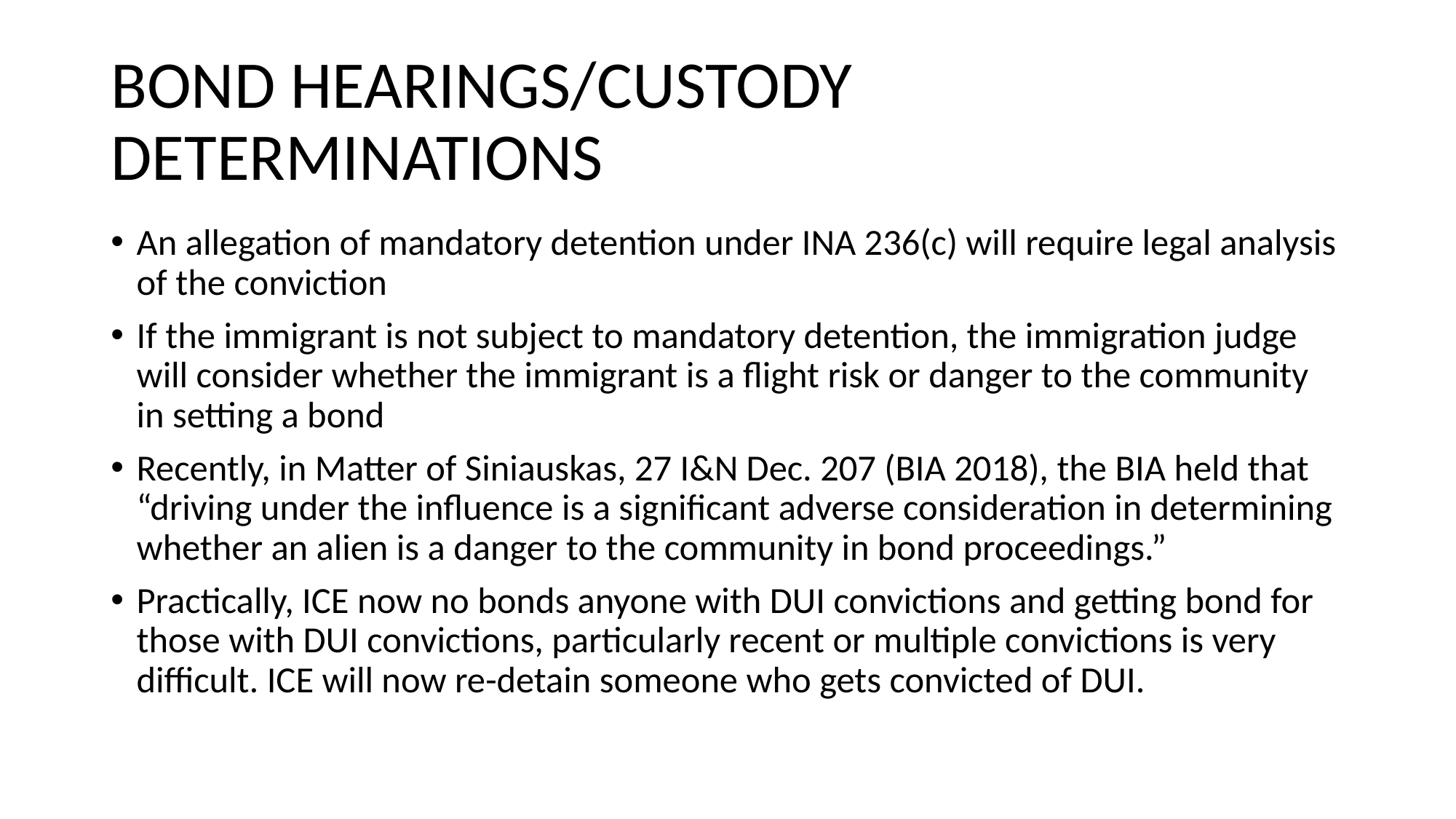

# BOND HEARINGS/CUSTODY DETERMINATIONS
An allegation of mandatory detention under INA 236(c) will require legal analysis of the conviction
If the immigrant is not subject to mandatory detention, the immigration judge will consider whether the immigrant is a flight risk or danger to the community in setting a bond
Recently, in Matter of Siniauskas, 27 I&N Dec. 207 (BIA 2018), the BIA held that “driving under the influence is a significant adverse consideration in determining whether an alien is a danger to the community in bond proceedings.”
Practically, ICE now no bonds anyone with DUI convictions and getting bond for those with DUI convictions, particularly recent or multiple convictions is very difficult. ICE will now re-detain someone who gets convicted of DUI.